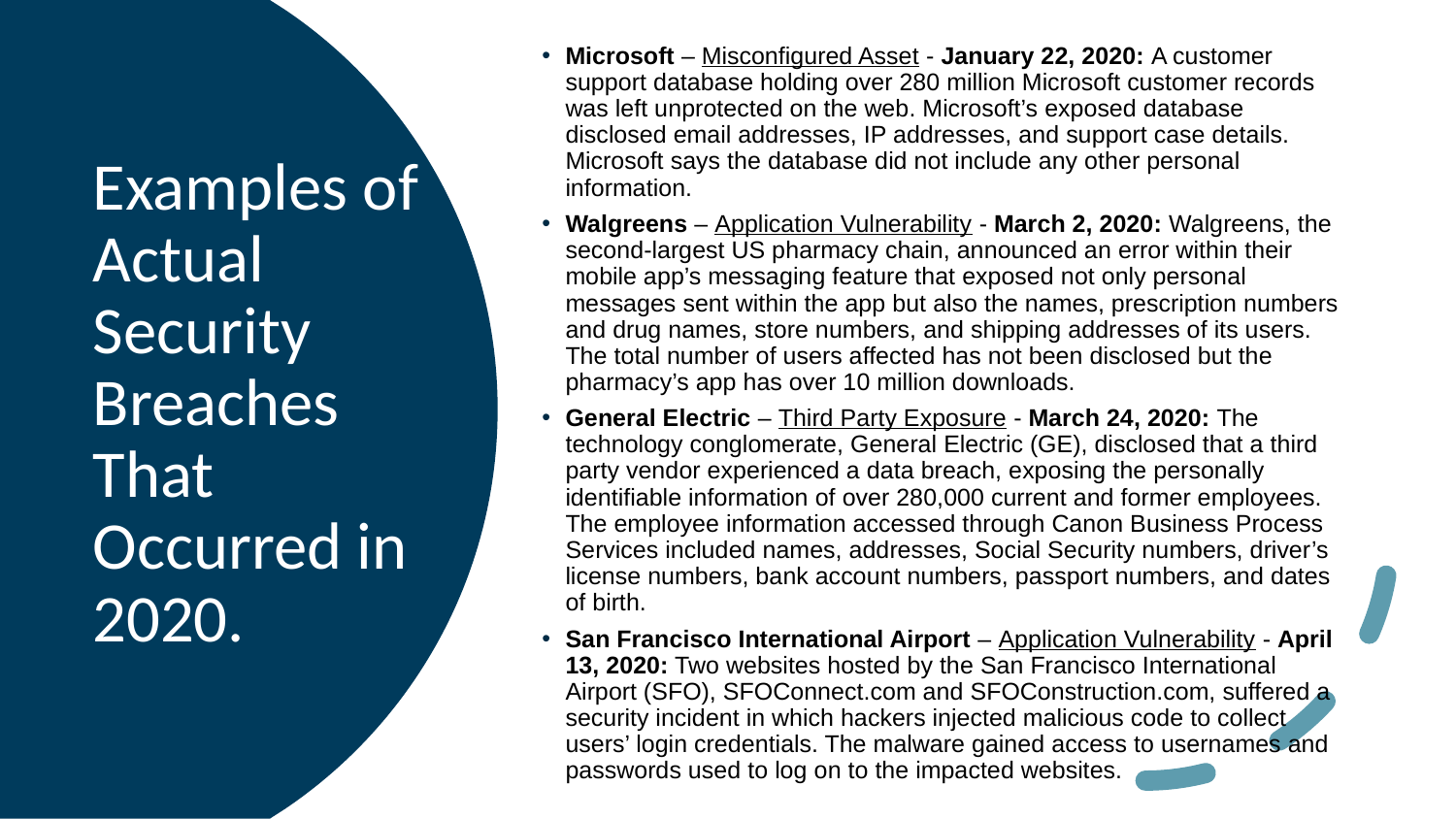

Microsoft – Misconfigured Asset - January 22, 2020: A customer support database holding over 280 million Microsoft customer records was left unprotected on the web. Microsoft’s exposed database disclosed email addresses, IP addresses, and support case details. Microsoft says the database did not include any other personal information.
Walgreens – Application Vulnerability - March 2, 2020: Walgreens, the second-largest US pharmacy chain, announced an error within their mobile app’s messaging feature that exposed not only personal messages sent within the app but also the names, prescription numbers and drug names, store numbers, and shipping addresses of its users. The total number of users affected has not been disclosed but the pharmacy’s app has over 10 million downloads.
General Electric – Third Party Exposure - March 24, 2020: The technology conglomerate, General Electric (GE), disclosed that a third party vendor experienced a data breach, exposing the personally identifiable information of over 280,000 current and former employees. The employee information accessed through Canon Business Process Services included names, addresses, Social Security numbers, driver’s license numbers, bank account numbers, passport numbers, and dates of birth.
San Francisco International Airport – Application Vulnerability - April 13, 2020: Two websites hosted by the San Francisco International Airport (SFO), SFOConnect.com and SFOConstruction.com, suffered a security incident in which hackers injected malicious code to collect users’ login credentials. The malware gained access to usernames and passwords used to log on to the impacted websites.

# Examples of Actual Security Breaches That Occurred in 2020.